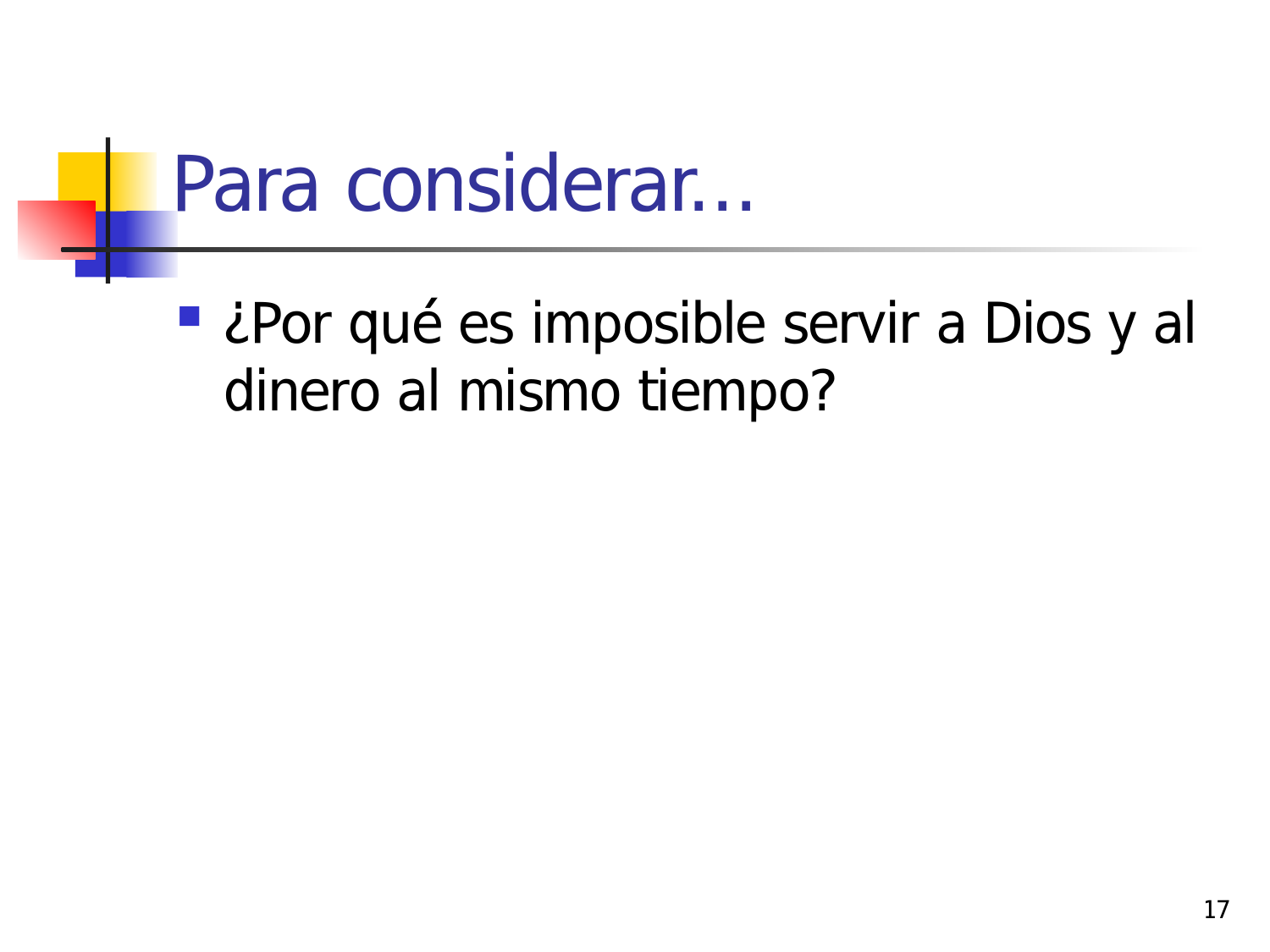

# Para considerar...
¿Por qué es imposible servir a Dios y al dinero al mismo tiempo?
17